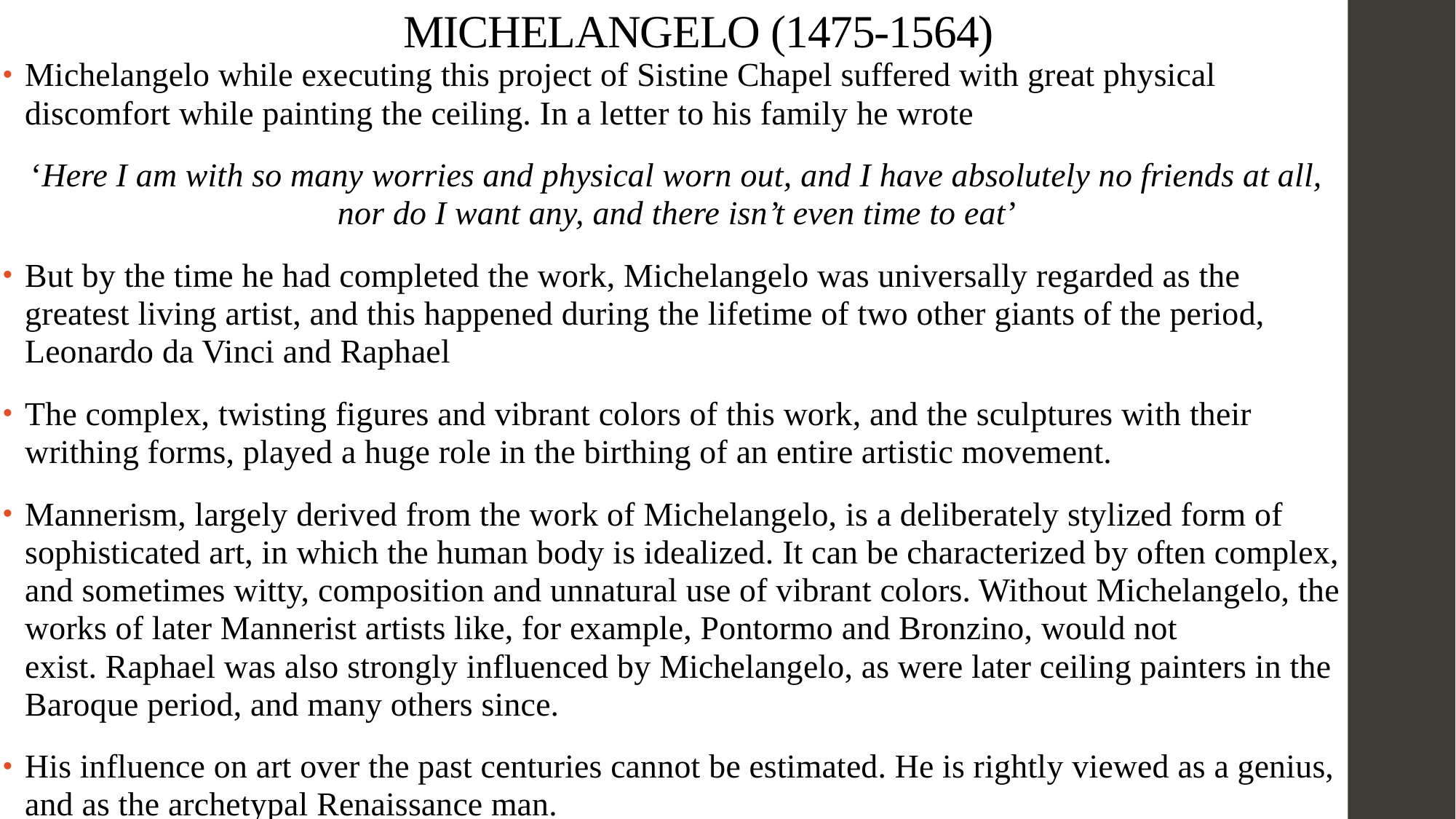

# MICHELANGELO (1475-1564)
Michelangelo while executing this project of Sistine Chapel suffered with great physical discomfort while painting the ceiling. In a letter to his family he wrote
‘Here I am with so many worries and physical worn out, and I have absolutely no friends at all, nor do I want any, and there isn’t even time to eat’
But by the time he had completed the work, Michelangelo was universally regarded as the greatest living artist, and this happened during the lifetime of two other giants of the period, Leonardo da Vinci and Raphael
The complex, twisting figures and vibrant colors of this work, and the sculptures with their writhing forms, played a huge role in the birthing of an entire artistic movement.
Mannerism, largely derived from the work of Michelangelo, is a deliberately stylized form of sophisticated art, in which the human body is idealized. It can be characterized by often complex, and sometimes witty, composition and unnatural use of vibrant colors. Without Michelangelo, the works of later Mannerist artists like, for example, Pontormo and Bronzino, would not exist. Raphael was also strongly influenced by Michelangelo, as were later ceiling painters in the Baroque period, and many others since.
His influence on art over the past centuries cannot be estimated. He is rightly viewed as a genius, and as the archetypal Renaissance man.